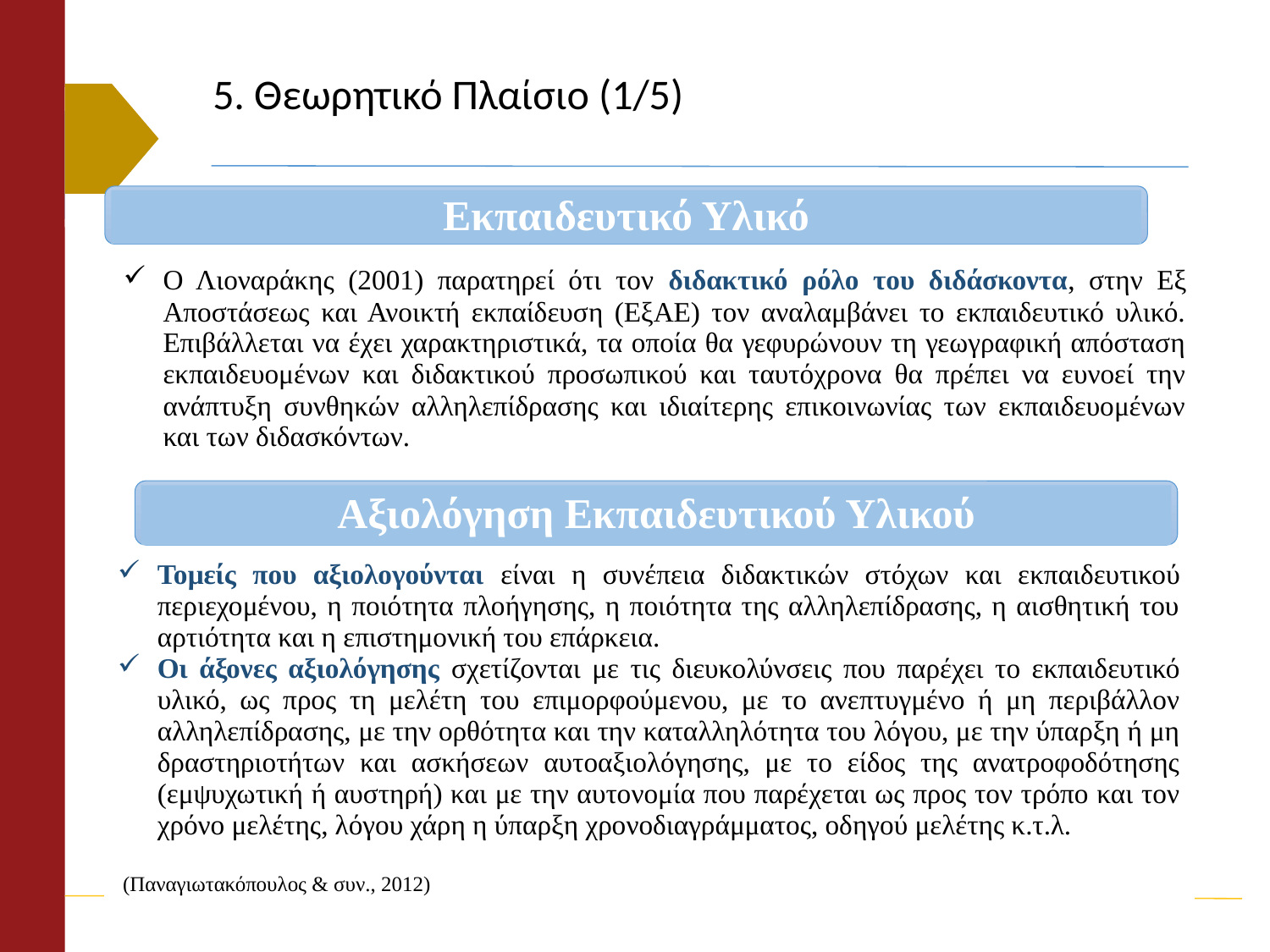

# 5. Θεωρητικό Πλαίσιο (1/5)

Εκπαιδευτικό Υλικό
| Ο Λιοναράκης (2001) παρατηρεί ότι τον διδακτικό ρόλο του διδάσκοντα, στην Εξ Αποστάσεως και Ανοικτή εκπαίδευση (ΕξΑΕ) τον αναλαμβάνει το εκπαιδευτικό υλικό. Επιβάλλεται να έχει χαρακτηριστικά, τα οποία θα γεφυρώνουν τη γεωγραφική απόσταση εκπαιδευομένων και διδακτικού προσωπικού και ταυτόχρονα θα πρέπει να ευνοεί την ανάπτυξη συνθηκών αλληλεπίδρασης και ιδιαίτερης επικοινωνίας των εκπαιδευομένων και των διδασκόντων. |
| --- |

Αξιολόγηση Εκπαιδευτικού Υλικού
| Τομείς που αξιολογούνται είναι η συνέπεια διδακτικών στόχων και εκπαιδευτικού περιεχομένου, η ποιότητα πλοήγησης, η ποιότητα της αλληλεπίδρασης, η αισθητική του αρτιότητα και η επιστημονική του επάρκεια. Οι άξονες αξιολόγησης σχετίζονται με τις διευκολύνσεις που παρέχει το εκπαιδευτικό υλικό, ως προς τη μελέτη του επιμορφούμενου, με το ανεπτυγμένο ή μη περιβάλλον αλληλεπίδρασης, με την ορθότητα και την καταλληλότητα του λόγου, με την ύπαρξη ή μη δραστηριοτήτων και ασκήσεων αυτοαξιολόγησης, με το είδος της ανατροφοδότησης (εμψυχωτική ή αυστηρή) και με την αυτονομία που παρέχεται ως προς τον τρόπο και τον χρόνο μελέτης, λόγου χάρη η ύπαρξη χρονοδιαγράμματος, οδηγού μελέτης κ.τ.λ. (Παναγιωτακόπουλος & συν., 2012) |
| --- |